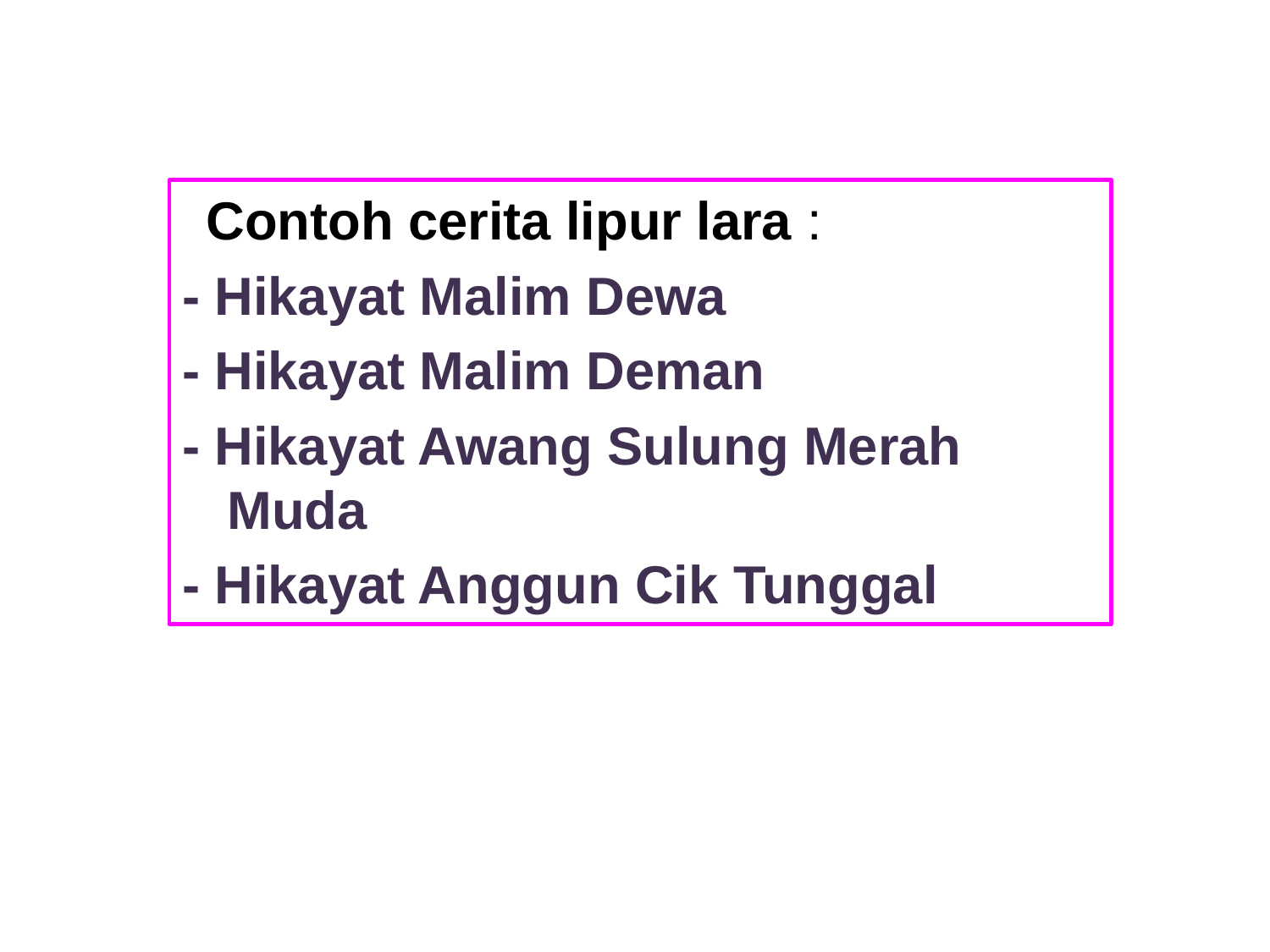

Contoh cerita lipur lara :
- Hikayat Malim Dewa
- Hikayat Malim Deman
- Hikayat Awang Sulung Merah Muda
- Hikayat Anggun Cik Tunggal